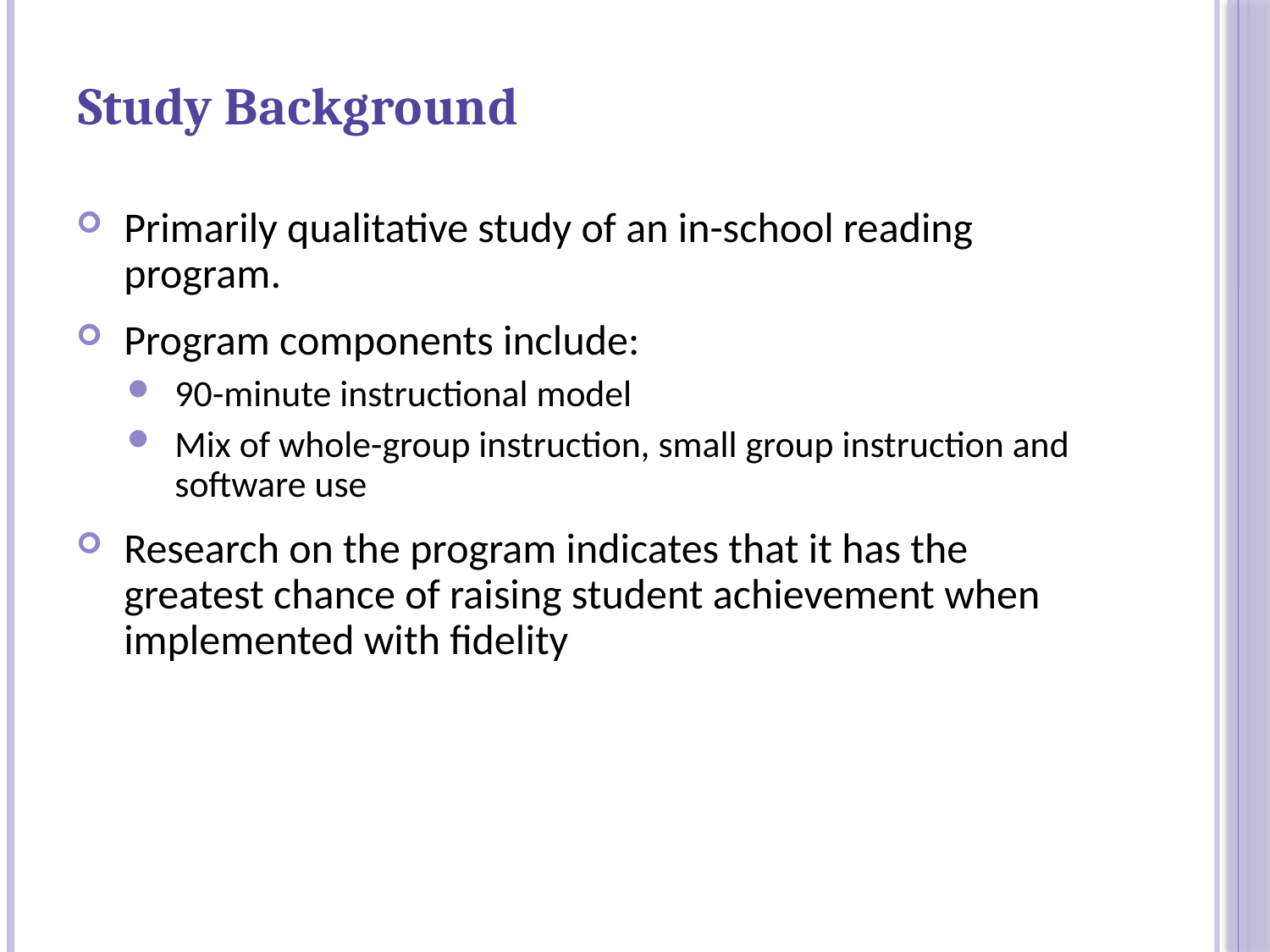

Study Background
Primarily qualitative study of an in-school reading program.
Program components include:
90-minute instructional model
Mix of whole-group instruction, small group instruction and software use
Research on the program indicates that it has the greatest chance of raising student achievement when implemented with fidelity